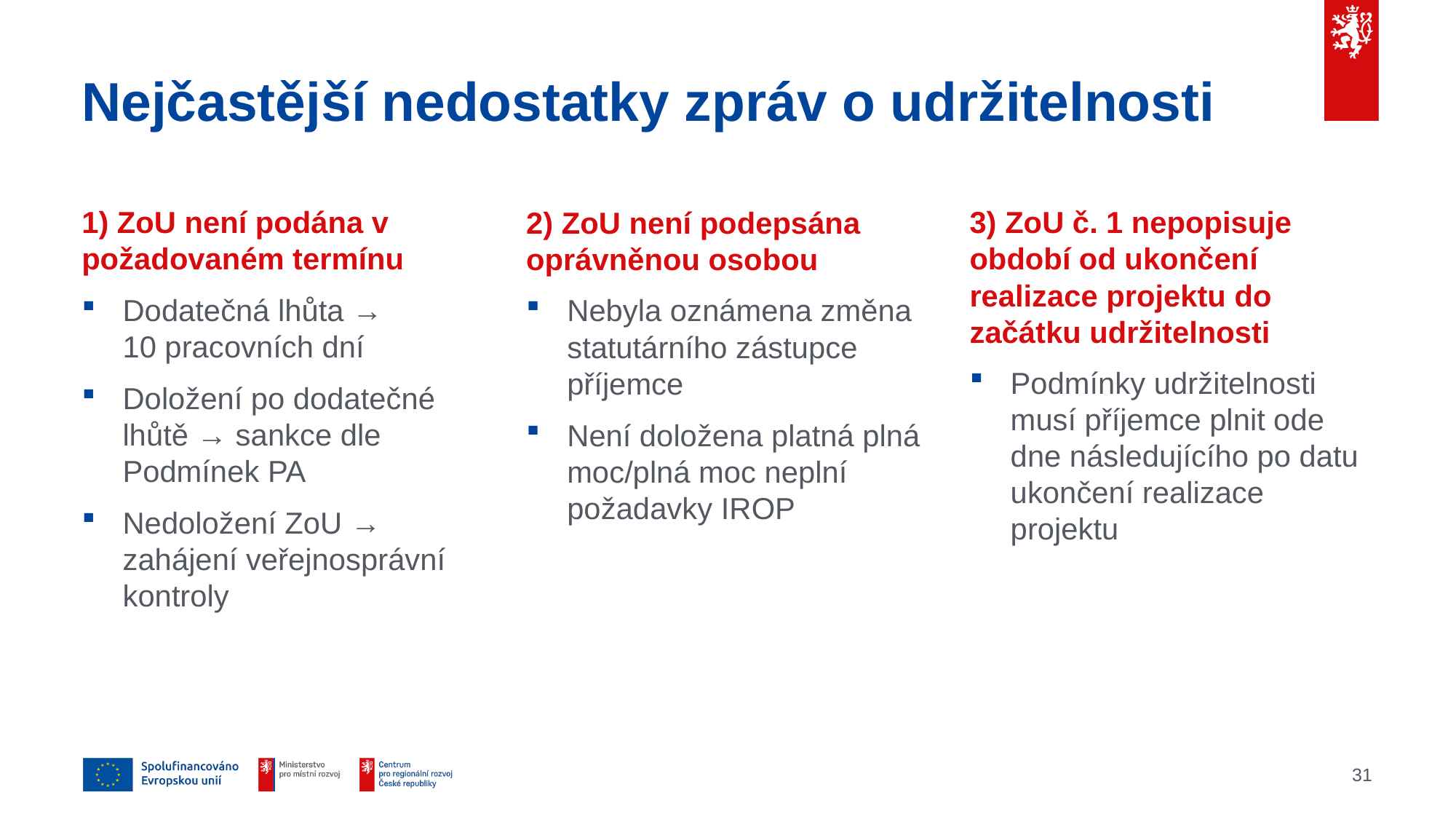

# Nejčastější nedostatky zpráv o udržitelnosti
2) ZoU není podepsána oprávněnou osobou
Nebyla oznámena změna statutárního zástupce příjemce
Není doložena platná plná moc/plná moc neplní požadavky IROP
3) ZoU č. 1 nepopisuje období od ukončení realizace projektu do začátku udržitelnosti
Podmínky udržitelnosti musí příjemce plnit ode dne následujícího po datu ukončení realizace projektu
1) ZoU není podána v požadovaném termínu
Dodatečná lhůta →
10 pracovních dní
Doložení po dodatečné lhůtě → sankce dle Podmínek PA
Nedoložení ZoU → zahájení veřejnosprávní kontroly
31